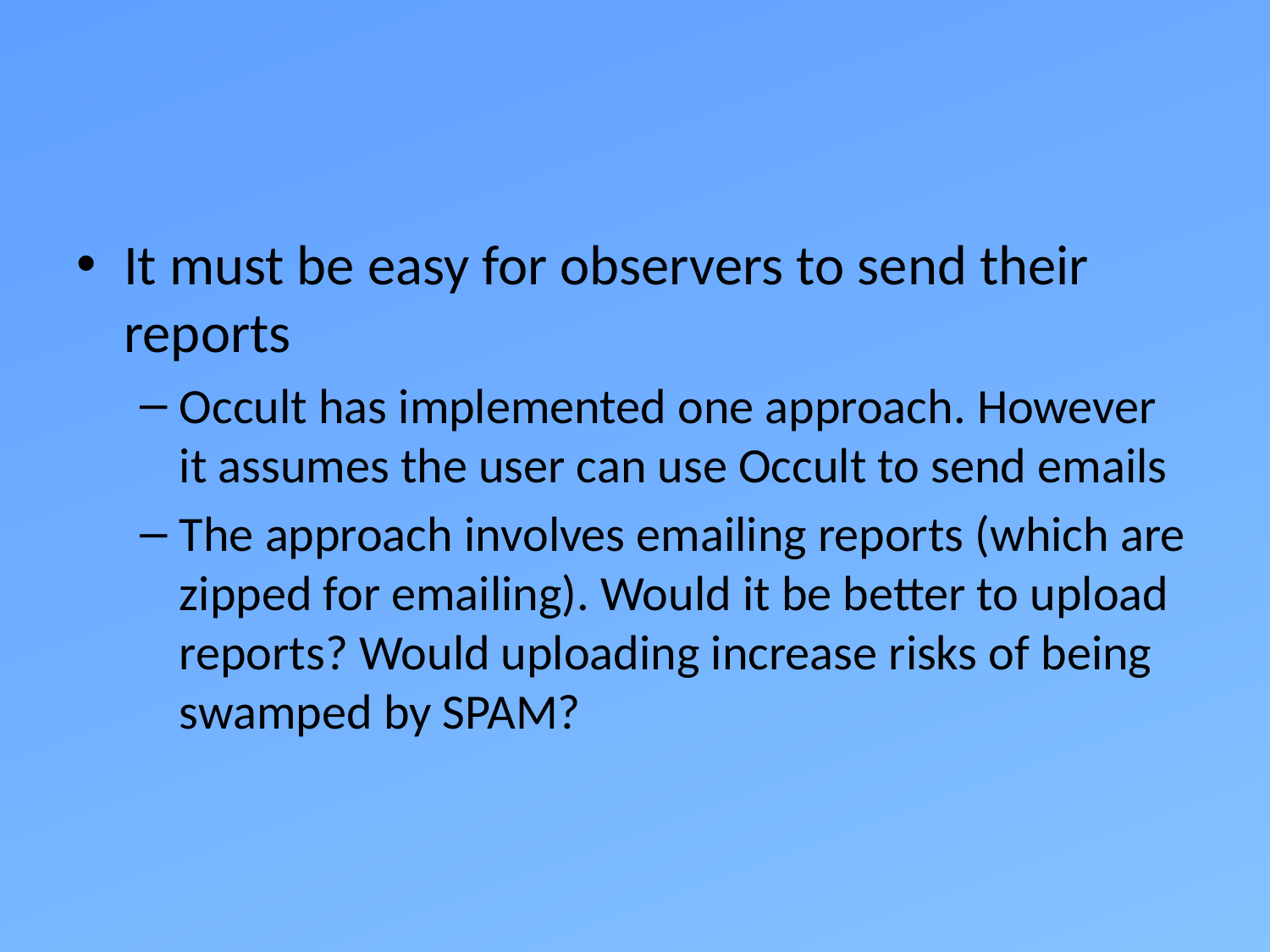

#
It must be easy for observers to send their reports
Occult has implemented one approach. However it assumes the user can use Occult to send emails
The approach involves emailing reports (which are zipped for emailing). Would it be better to upload reports? Would uploading increase risks of being swamped by SPAM?